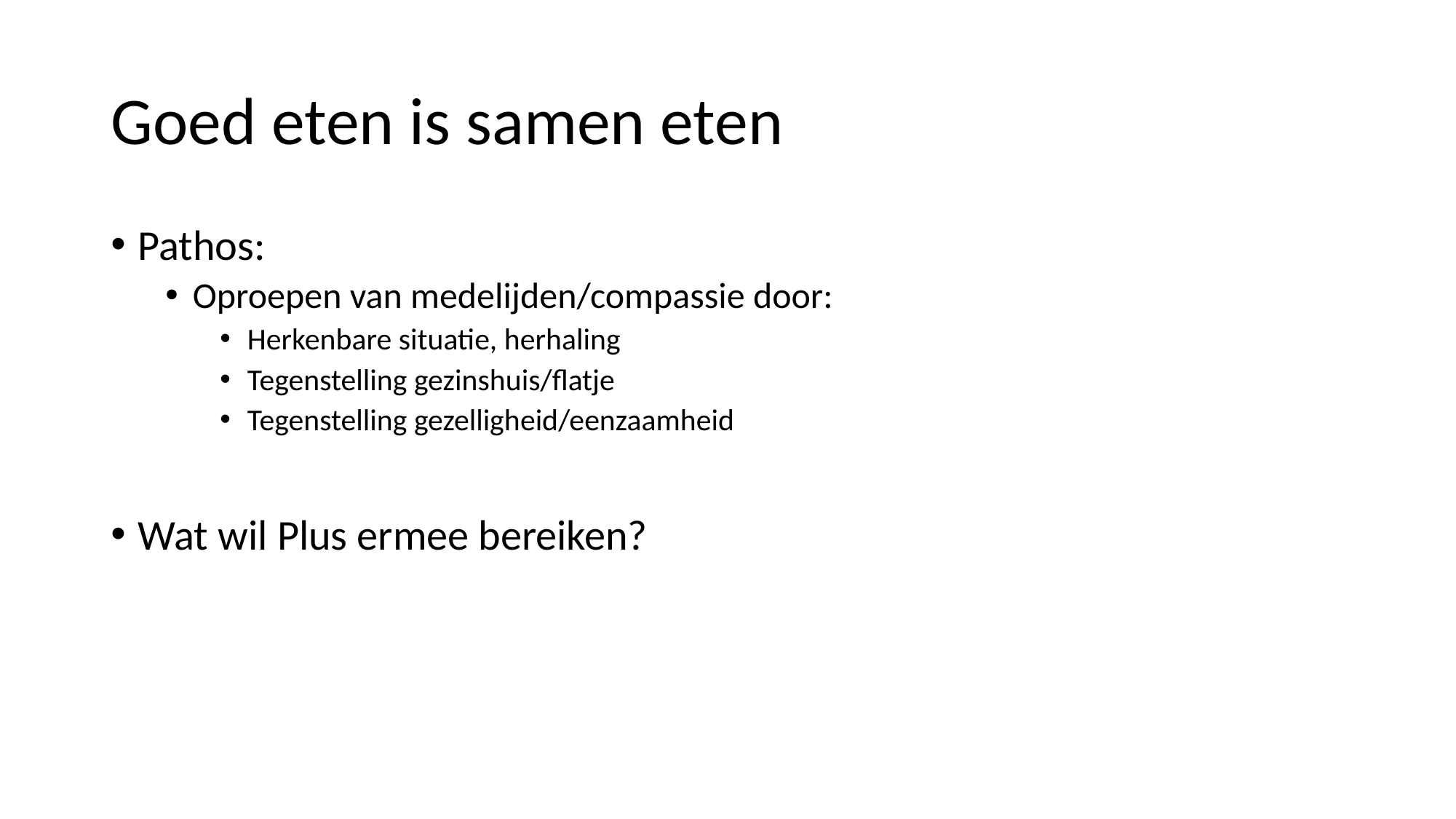

# Goed eten is samen eten
Pathos:
Oproepen van medelijden/compassie door:
Herkenbare situatie, herhaling
Tegenstelling gezinshuis/flatje
Tegenstelling gezelligheid/eenzaamheid

Wat wil Plus ermee bereiken?